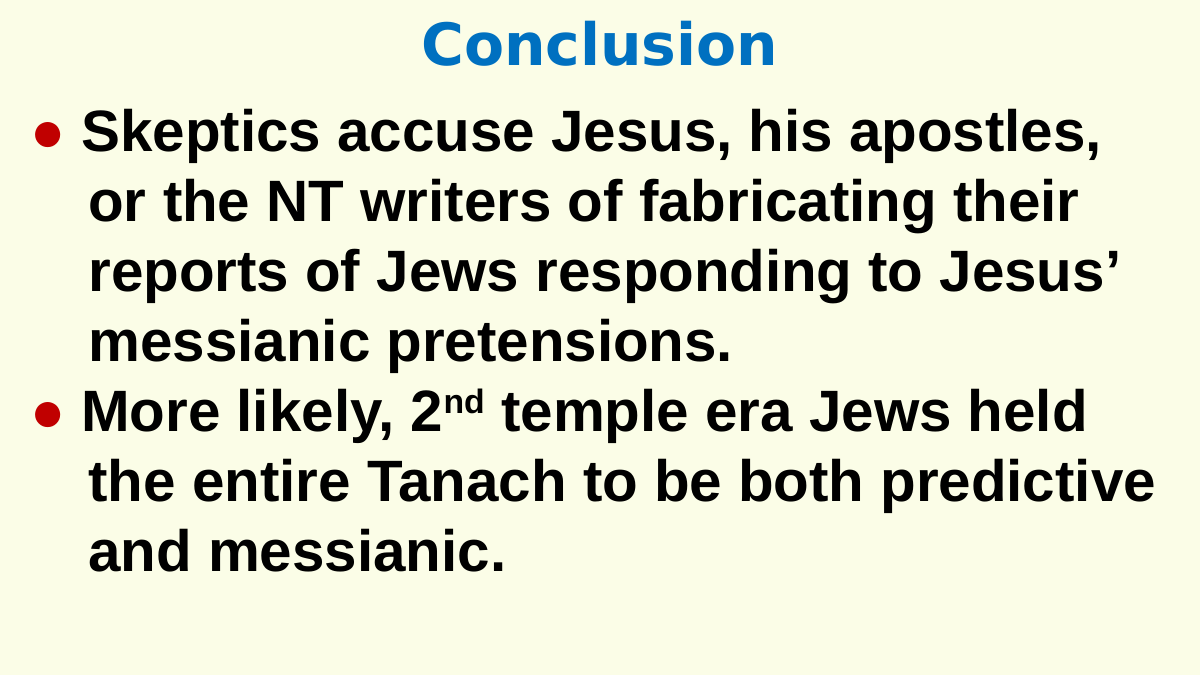

Conclusion
● Skeptics accuse Jesus, his apostles, or the NT writers of fabricating their reports of Jews responding to Jesus’ messianic pretensions.
● More likely, 2nd temple era Jews held the entire Tanach to be both predictive and messianic.